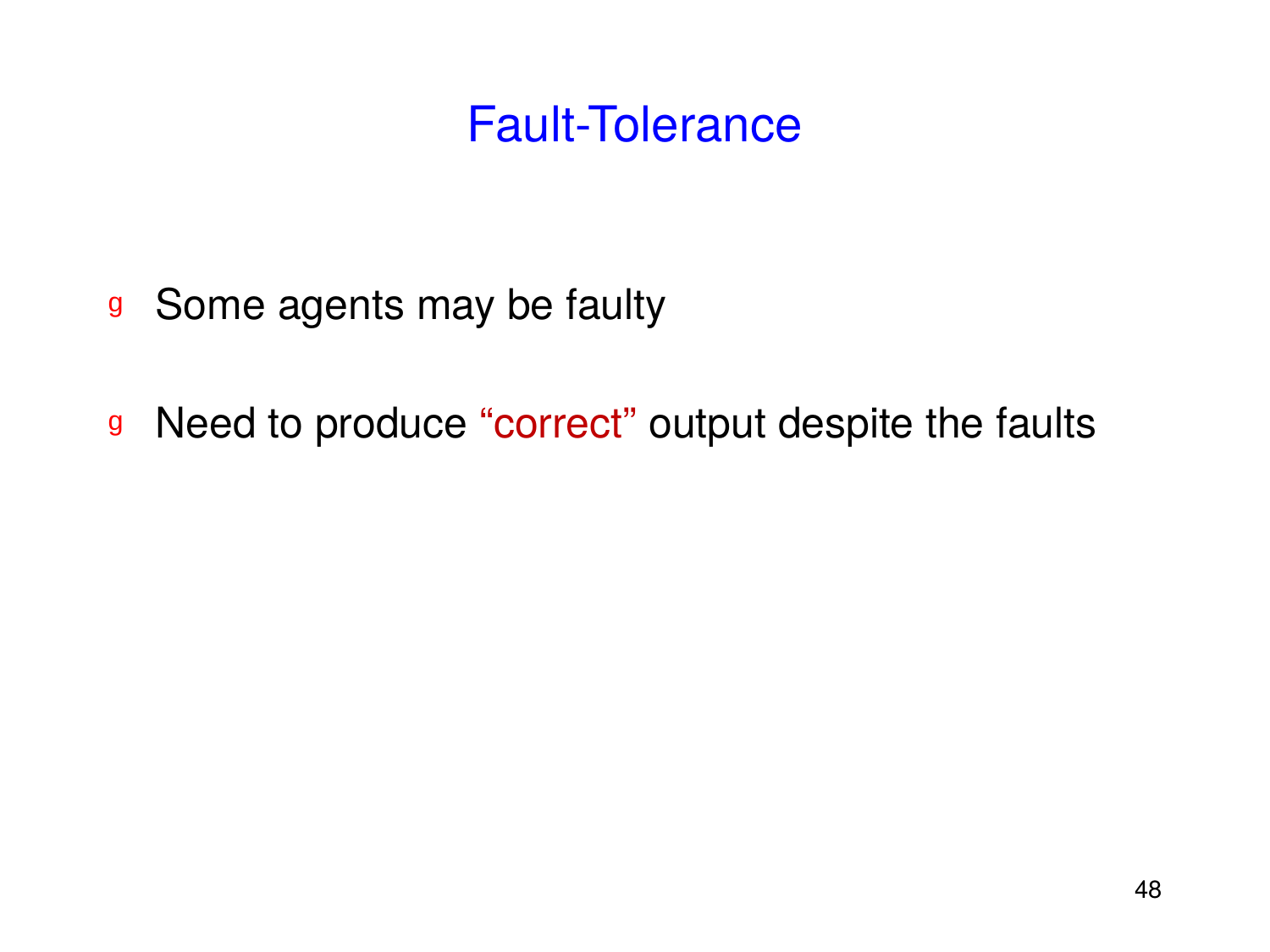

# Fault-Tolerance

Some agents may be faulty

Need to produce “correct” output despite the faults
48